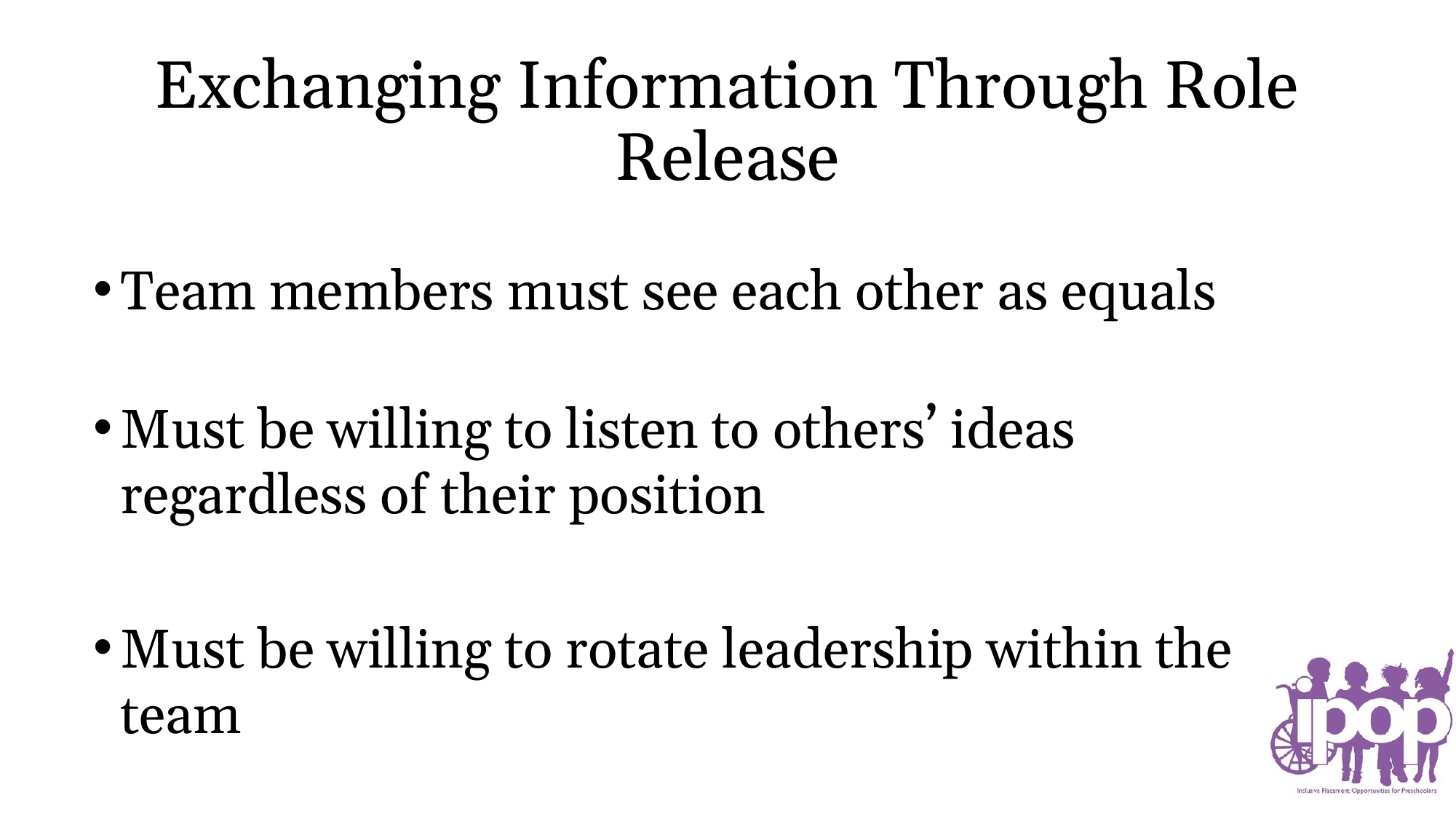

# Exchanging Information Through Role Release
Team members must see each other as equals

Must be willing to listen to others’ ideas regardless of their position

Must be willing to rotate leadership within the team